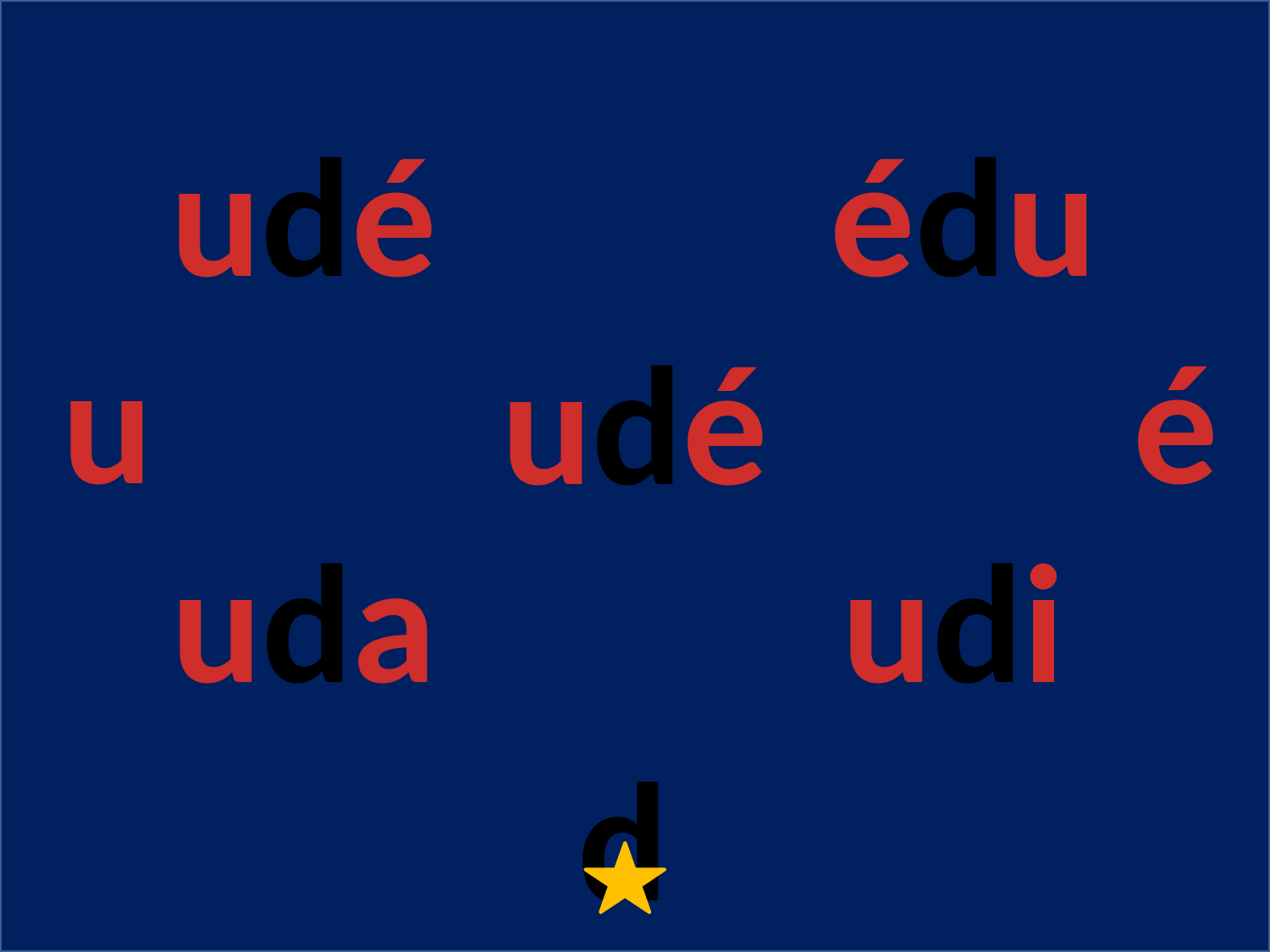

udé
édu
u
é
udé
uda
udi
d